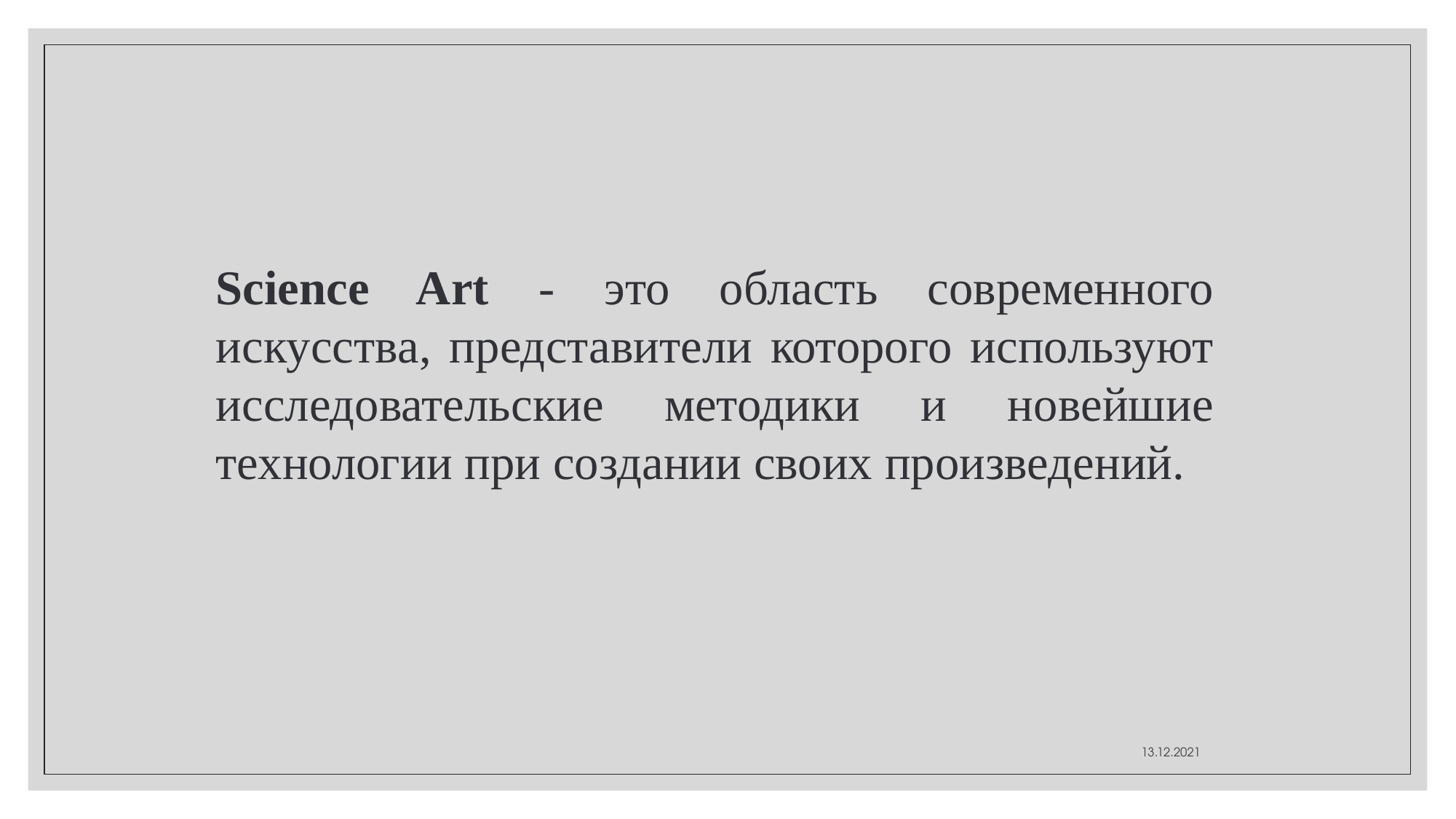

Science Art - это область современного искусства, представители которого используют исследовательские методики и новейшие технологии при создании своих произведений.
13.12.2021